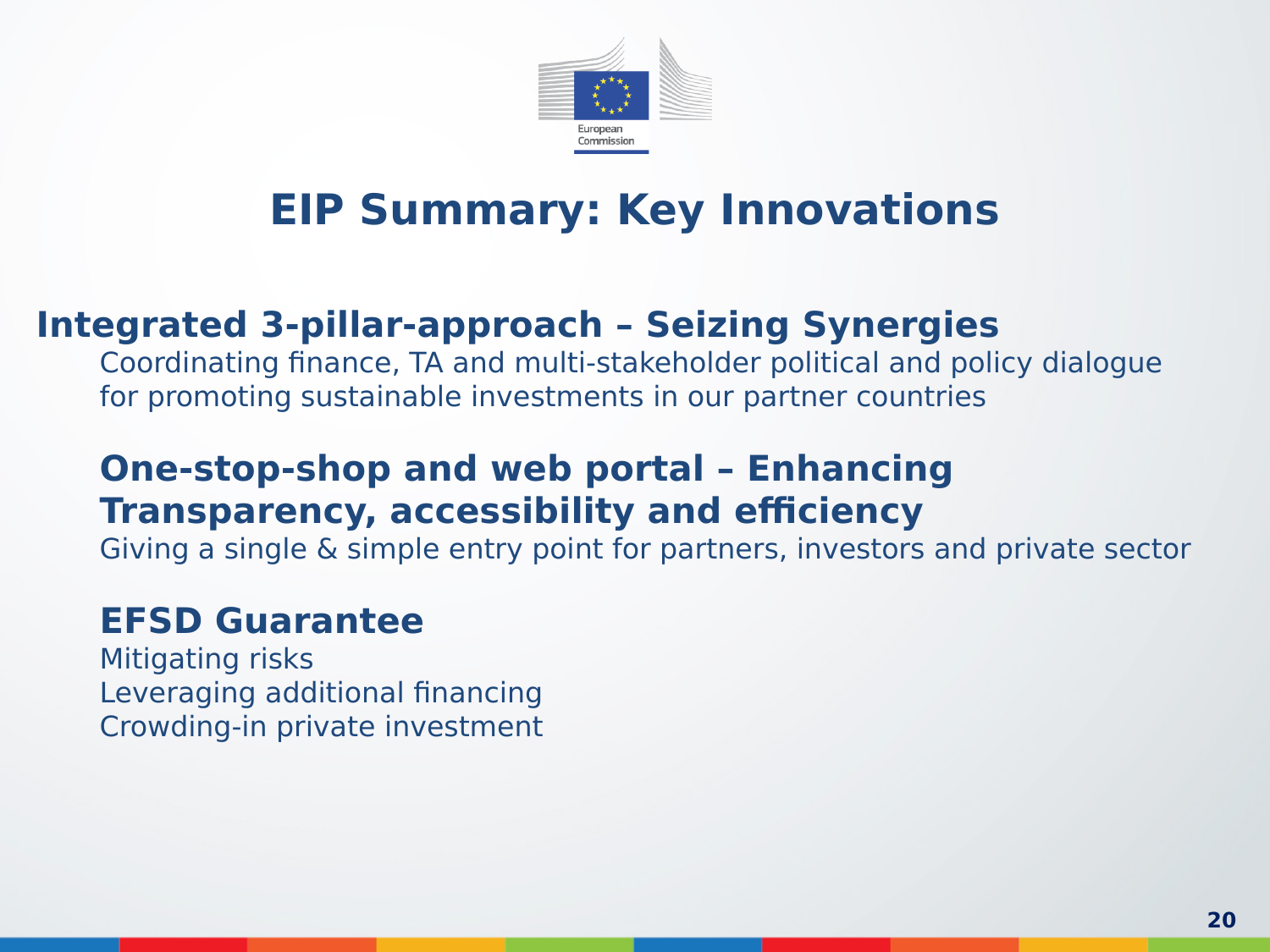

EIP Summary: Key Innovations
Integrated 3-pillar-approach – Seizing Synergies
Coordinating finance, TA and multi-stakeholder political and policy dialogue for promoting sustainable investments in our partner countries

One-stop-shop and web portal – Enhancing Transparency, accessibility and efficiency
Giving a single & simple entry point for partners, investors and private sector

EFSD Guarantee
Mitigating risks
Leveraging additional financing
Crowding-in private investment
20